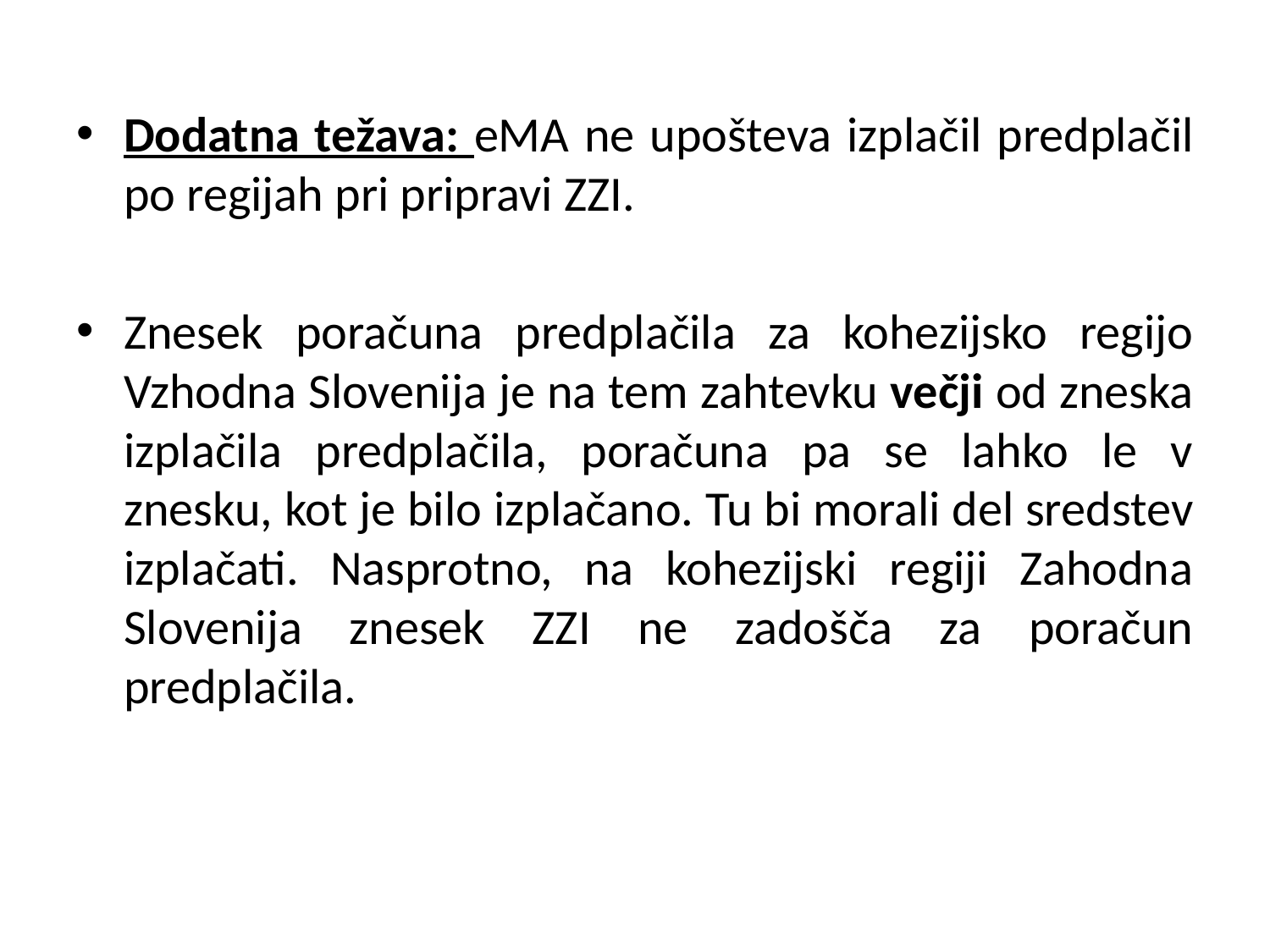

Dodatna težava: eMA ne upošteva izplačil predplačil po regijah pri pripravi ZZI.

Znesek poračuna predplačila za kohezijsko regijo Vzhodna Slovenija je na tem zahtevku večji od zneska izplačila predplačila, poračuna pa se lahko le v znesku, kot je bilo izplačano. Tu bi morali del sredstev izplačati. Nasprotno, na kohezijski regiji Zahodna Slovenija znesek ZZI ne zadošča za poračun predplačila.